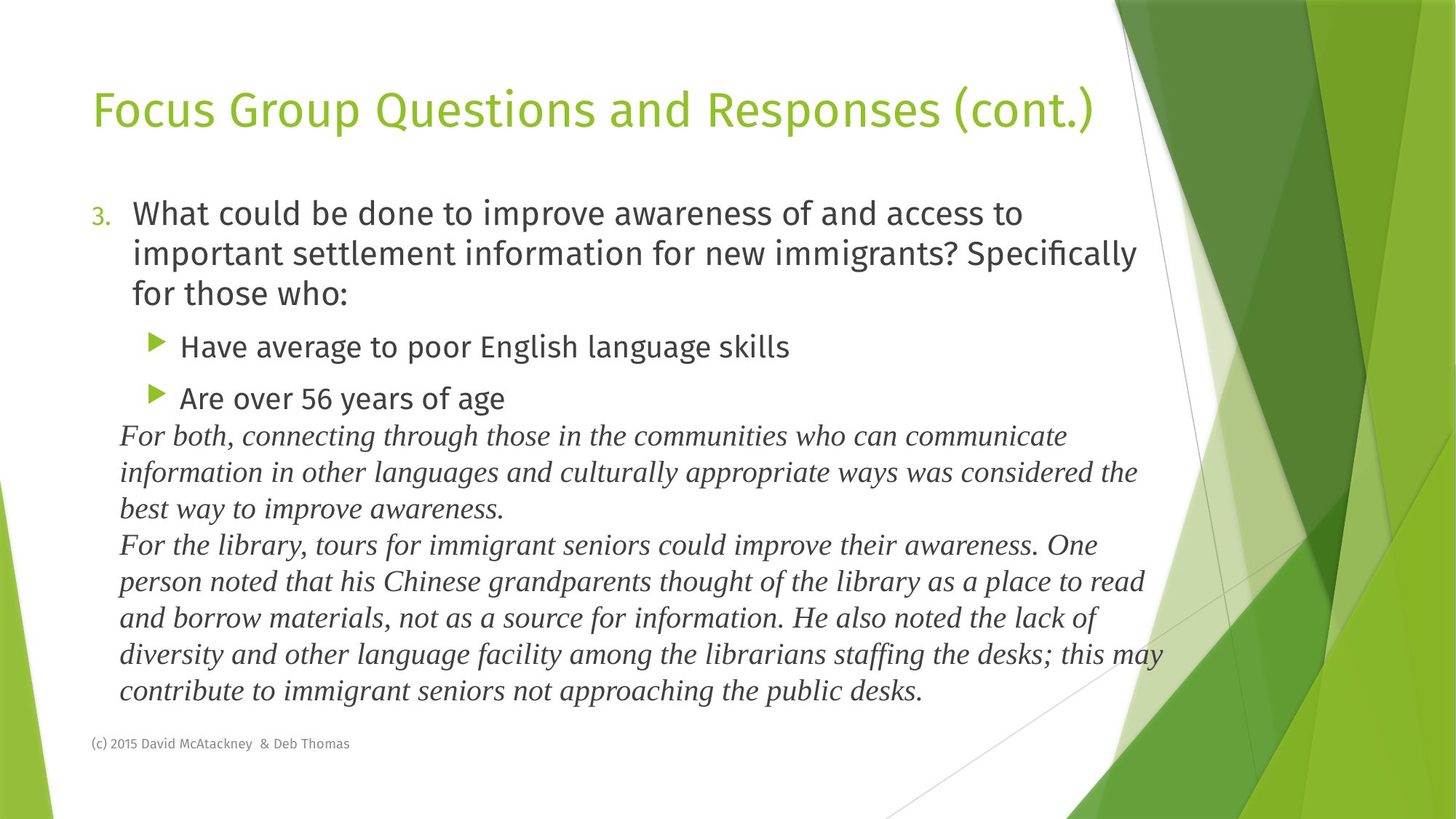

# Focus Group Questions and Responses (cont.)
What could be done to improve awareness of and access to important settlement information for new immigrants? Specifically for those who:
Have average to poor English language skills
Are over 56 years of age
For both, connecting through those in the communities who can communicate information in other languages and culturally appropriate ways was considered the best way to improve awareness.
For the library, tours for immigrant seniors could improve their awareness. One person noted that his Chinese grandparents thought of the library as a place to read and borrow materials, not as a source for information. He also noted the lack of diversity and other language facility among the librarians staffing the desks; this may contribute to immigrant seniors not approaching the public desks.

(c) 2015 David McAtackney  & Deb Thomas